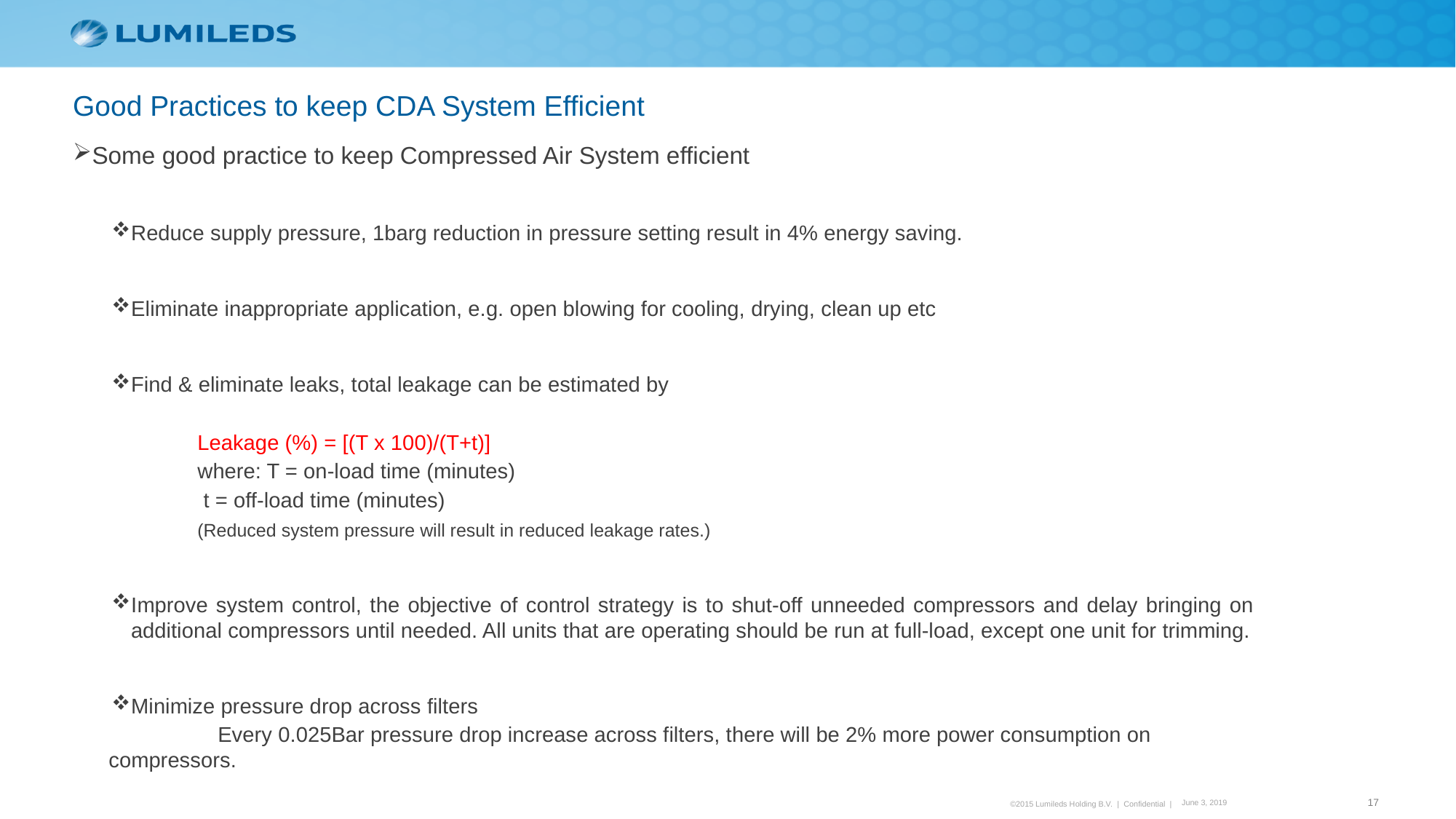

Good Practices to keep CDA System Efficient
Some good practice to keep Compressed Air System efficient

Reduce supply pressure, 1barg reduction in pressure setting result in 4% energy saving.

Eliminate inappropriate application, e.g. open blowing for cooling, drying, clean up etc

Find & eliminate leaks, total leakage can be estimated by

		Leakage (%) = [(T x 100)/(T+t)]
		where: T = on-load time (minutes)
		 t = off-load time (minutes)
		(Reduced system pressure will result in reduced leakage rates.)

Improve system control, the objective of control strategy is to shut-off unneeded compressors and delay bringing on additional compressors until needed. All units that are operating should be run at full-load, except one unit for trimming.

Minimize pressure drop across filters
		Every 0.025Bar pressure drop increase across filters, there will be 2% more power consumption on compressors.

Lower the intake air temperature
		Every 4 °C rise in inlet air temperature results in a higher power consumption about 1-2%, vice versa.